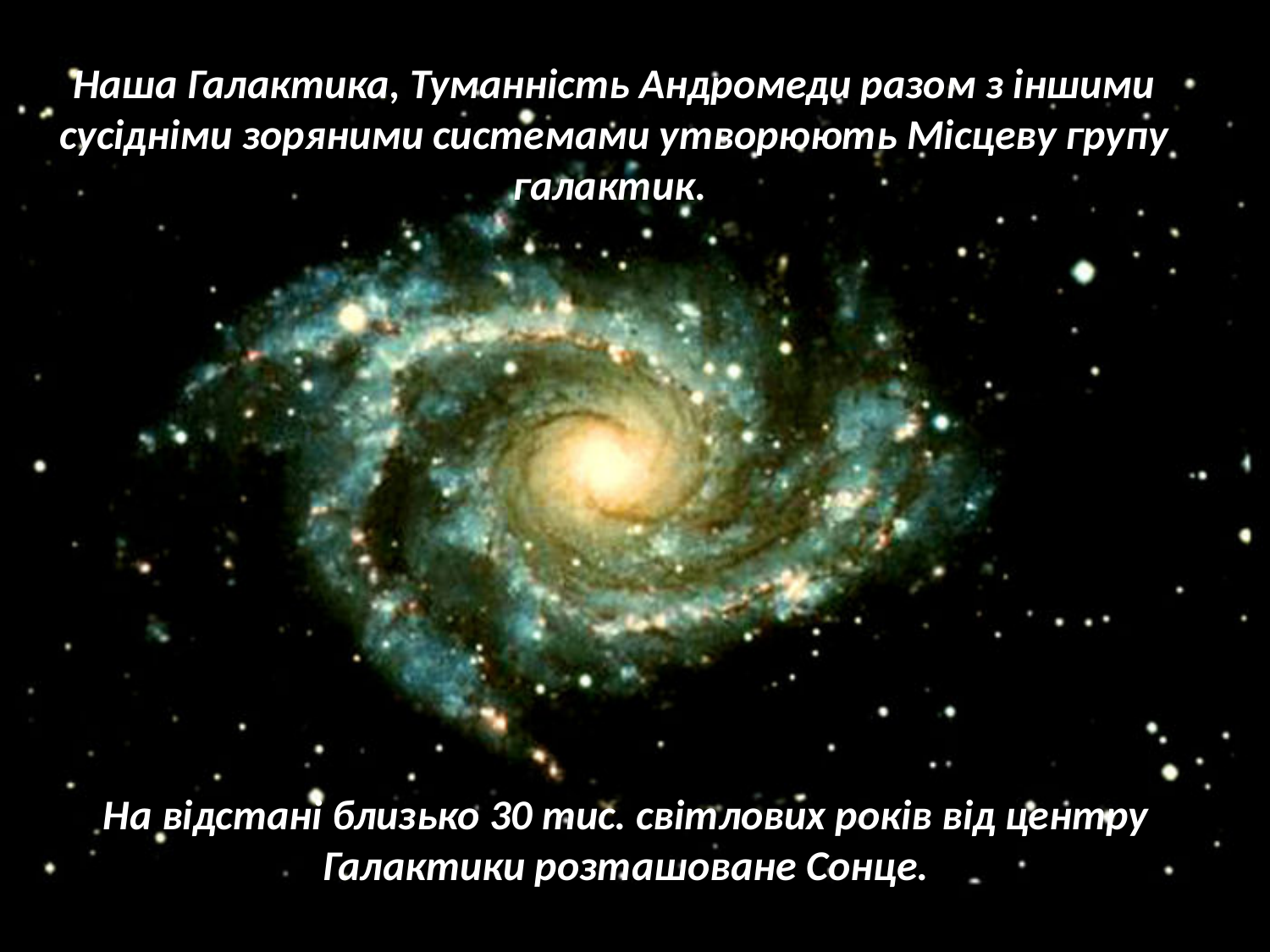

Наша Галактика, Туманність Андромеди разом з іншими сусідніми зоряними системами утворюють Місцеву групу галактик.
На відстані близько 30 тис. світлових років від центру Галактики розташоване Сонце.